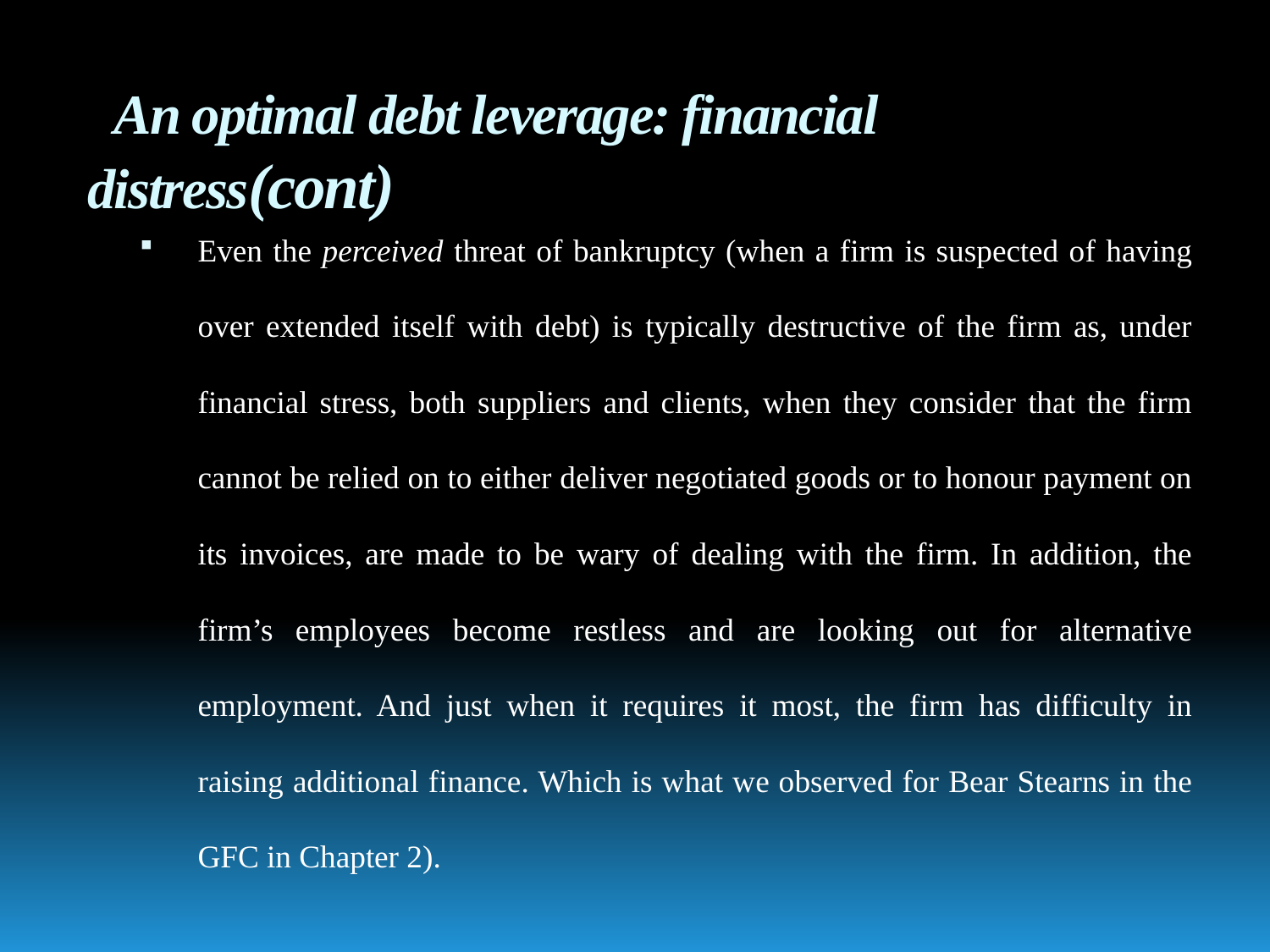

# An optimal debt leverage: financial distress(cont)
Even the perceived threat of bankruptcy (when a firm is suspected of having over extended itself with debt) is typically destructive of the firm as, under financial stress, both suppliers and clients, when they consider that the firm cannot be relied on to either deliver negotiated goods or to honour payment on its invoices, are made to be wary of dealing with the firm. In addition, the firm’s employees become restless and are looking out for alternative employment. And just when it requires it most, the firm has difficulty in raising additional finance. Which is what we observed for Bear Stearns in the GFC in Chapter 2).